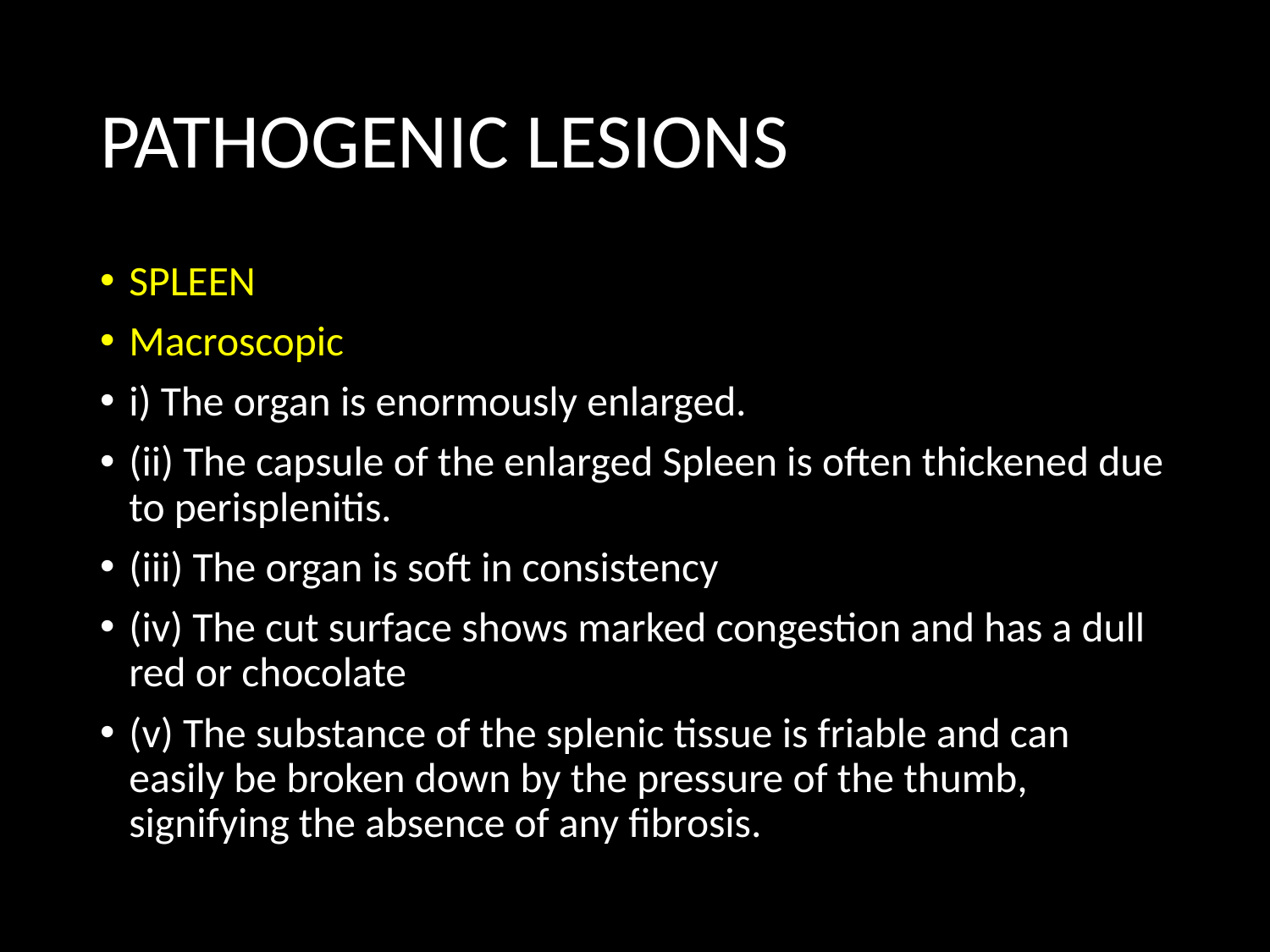

# PATHOGENIC LESIONS
SPLEEN
Macroscopic
i) The organ is enormously enlarged.
(ii) The capsule of the enlarged Spleen is often thickened due to perisplenitis.
(iii) The organ is soft in consistency
(iv) The cut surface shows marked congestion and has a dull red or chocolate
(v) The substance of the splenic tissue is friable and can easily be broken down by the pressure of the thumb, signifying the absence of any fibrosis.